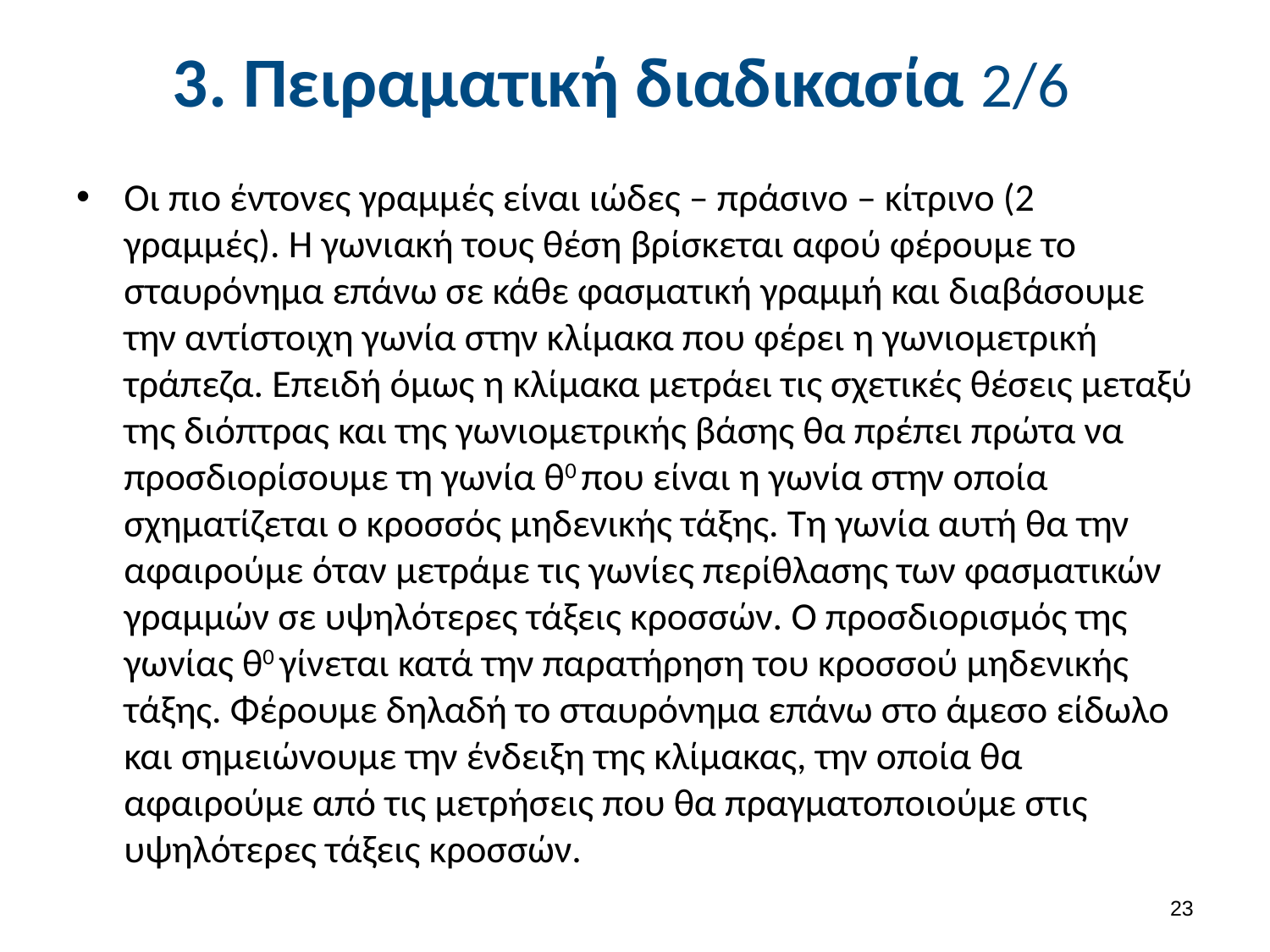

# 3. Πειραματική διαδικασία 2/6
Οι πιο έντονες γραμμές είναι ιώδες – πράσινο – κίτρινο (2 γραμμές). Η γωνιακή τους θέση βρίσκεται αφού φέρουμε το σταυρόνημα επάνω σε κάθε φασματική γραμμή και διαβάσουμε την αντίστοιχη γωνία στην κλίμακα που φέρει η γωνιομετρική τράπεζα. Επειδή όμως η κλίμακα μετράει τις σχετικές θέσεις μεταξύ της διόπτρας και της γωνιομετρικής βάσης θα πρέπει πρώτα να προσδιορίσουμε τη γωνία θ0 που είναι η γωνία στην οποία σχηματίζεται ο κροσσός μηδενικής τάξης. Τη γωνία αυτή θα την αφαιρούμε όταν μετράμε τις γωνίες περίθλασης των φασματικών γραμμών σε υψηλότερες τάξεις κροσσών. Ο προσδιορισμός της γωνίας θ0 γίνεται κατά την παρατήρηση του κροσσού μηδενικής τάξης. Φέρουμε δηλαδή το σταυρόνημα επάνω στο άμεσο είδωλο και σημειώνουμε την ένδειξη της κλίμακας, την οποία θα αφαιρούμε από τις μετρήσεις που θα πραγματοποιούμε στις υψηλότερες τάξεις κροσσών.
23